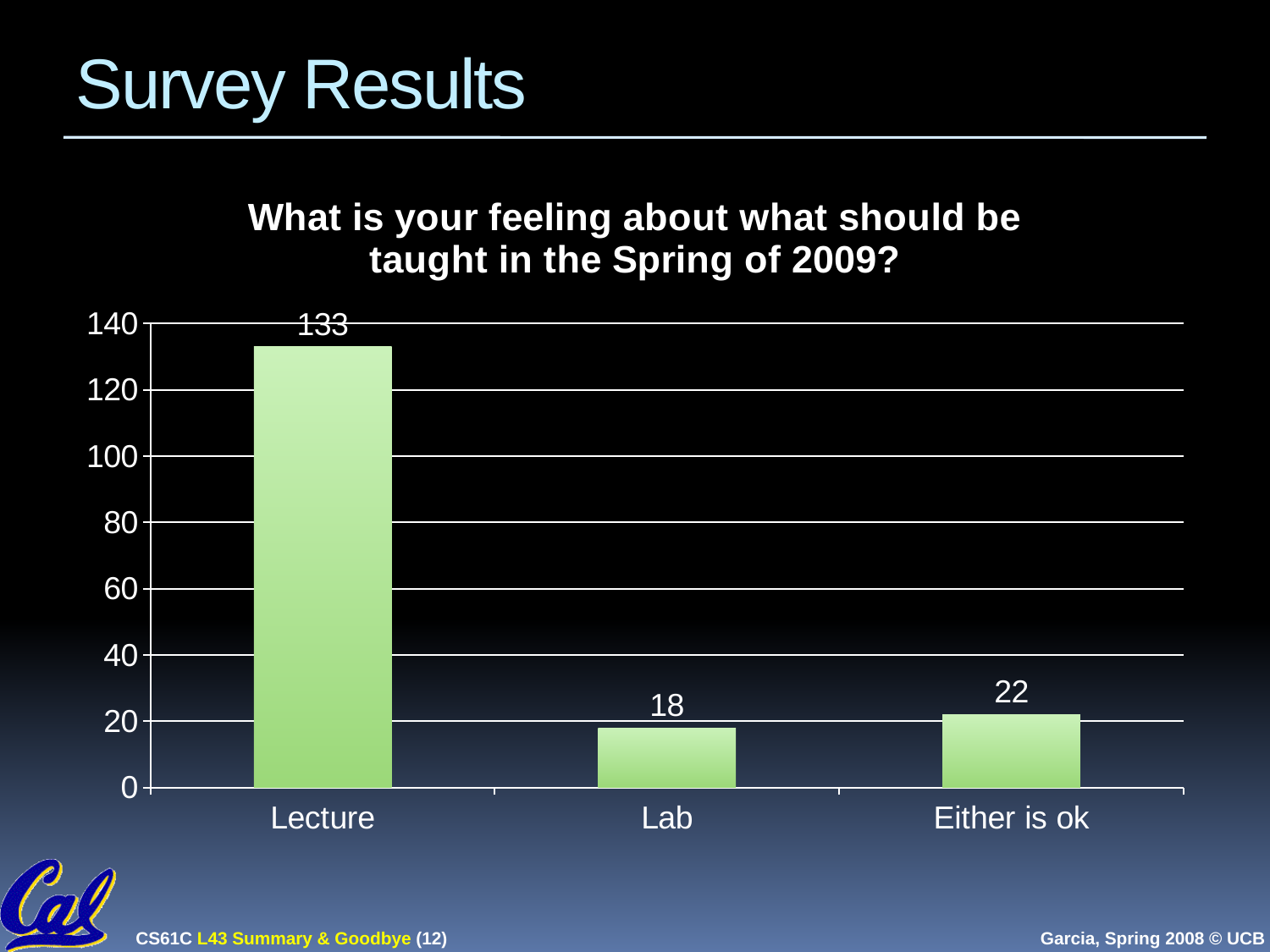

# Survey Results

### Chart: What is your feeling about what should be taught in the Spring of 2009?

| Category |  |
|---|---|
| Lecture | 133.0 |
| Lab | 18.0 |
| Either is ok | 22.0 |